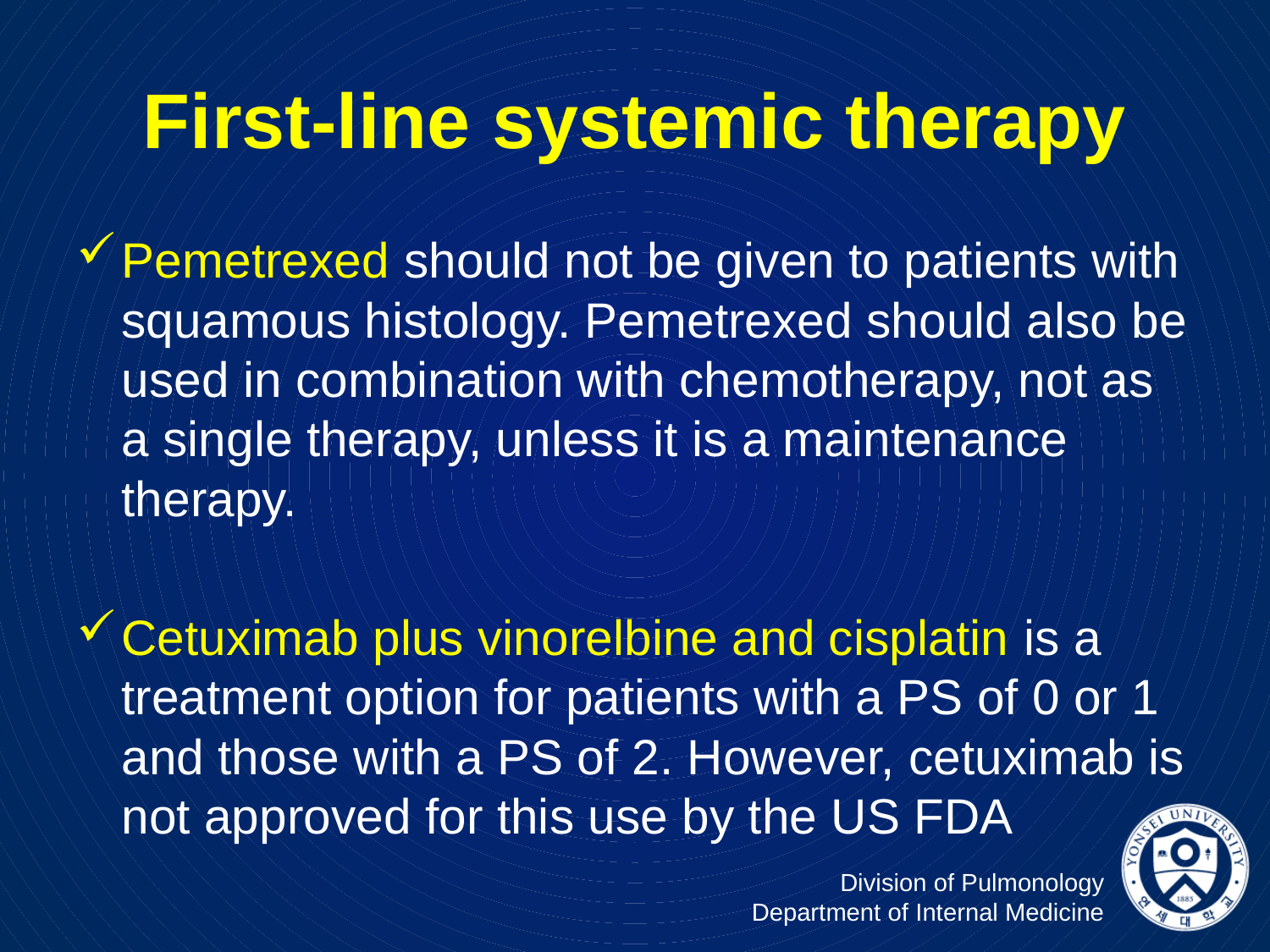

# First-line systemic therapy
Pemetrexed should not be given to patients with squamous histology. Pemetrexed should also be used in combination with chemotherapy, not as a single therapy, unless it is a maintenance therapy.

Cetuximab plus vinorelbine and cisplatin is a treatment option for patients with a PS of 0 or 1 and those with a PS of 2. However, cetuximab is not approved for this use by the US FDA